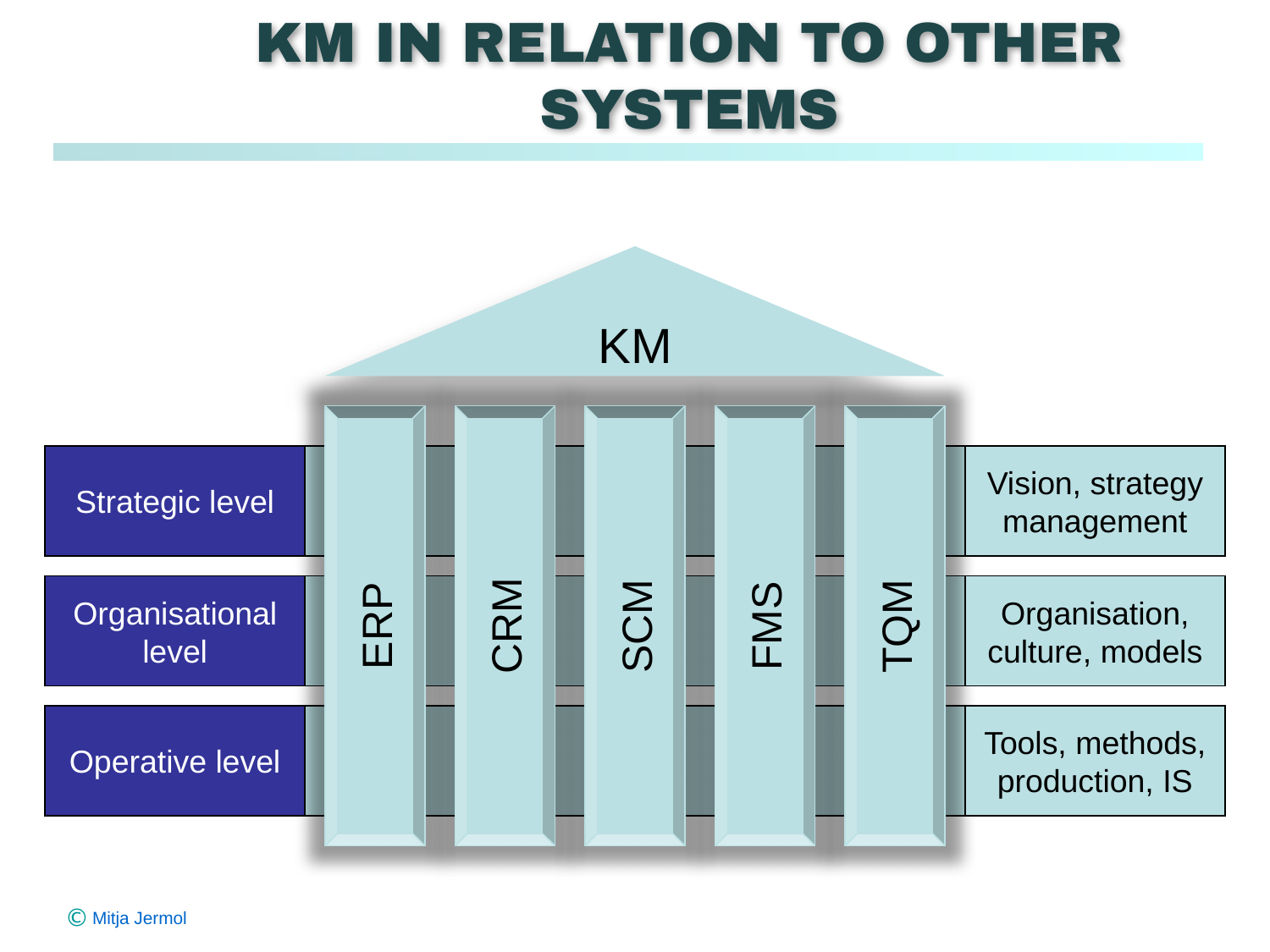

# KM in relation to other systems
KM

Strategic level
Vision, strategy
management
ERP
CRM
SCM
FMS
TQM

Organisational level
Organisation, culture, models

Operative level
Tools, methods, production, IS